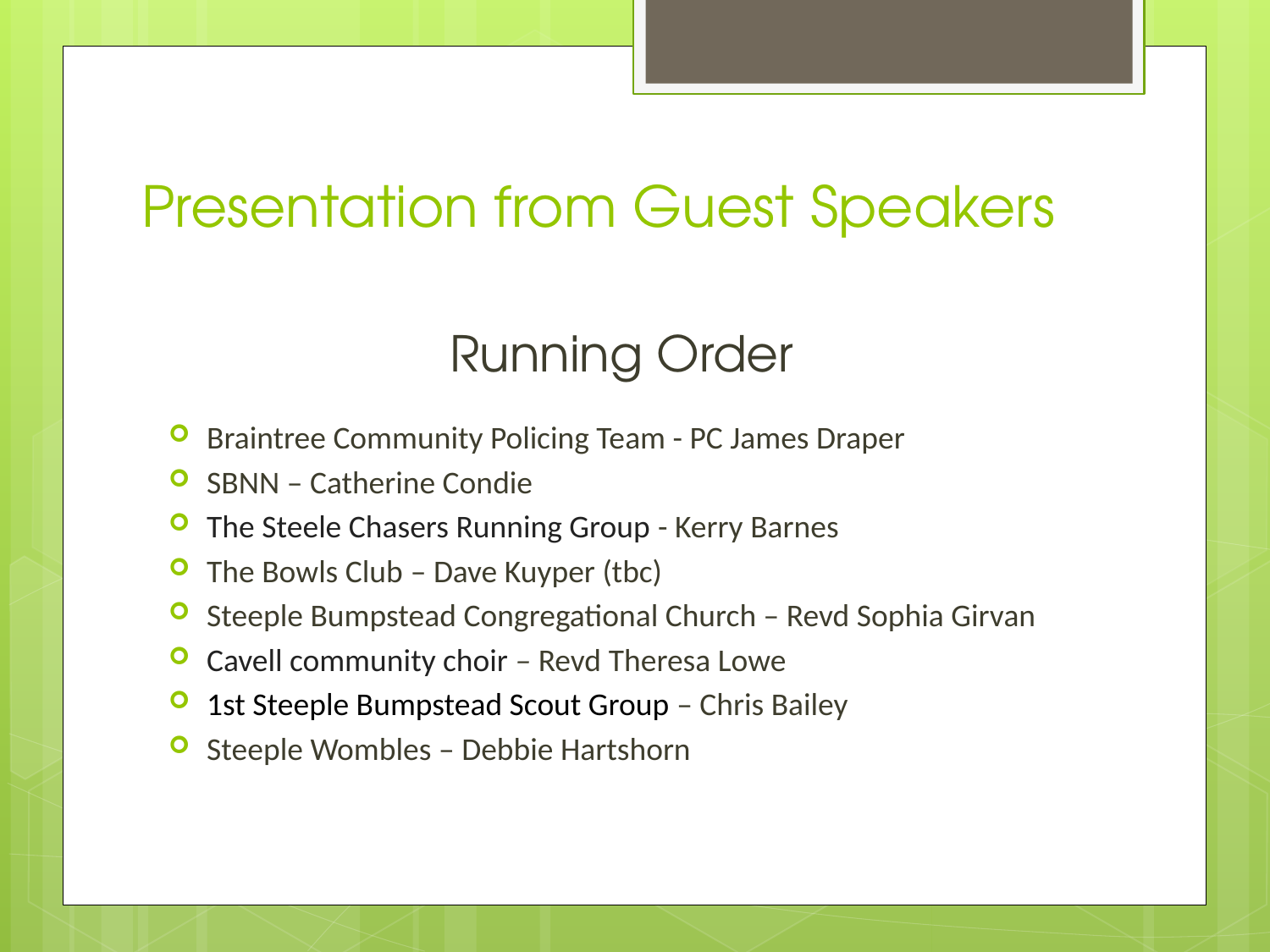

# Presentation from Guest Speakers
Running Order

Braintree Community Policing Team - PC James Draper
SBNN – Catherine Condie
The Steele Chasers Running Group - Kerry Barnes
The Bowls Club – Dave Kuyper (tbc)
Steeple Bumpstead Congregational Church – Revd Sophia Girvan
Cavell community choir – Revd Theresa Lowe
1st Steeple Bumpstead Scout Group – Chris Bailey
Steeple Wombles – Debbie Hartshorn